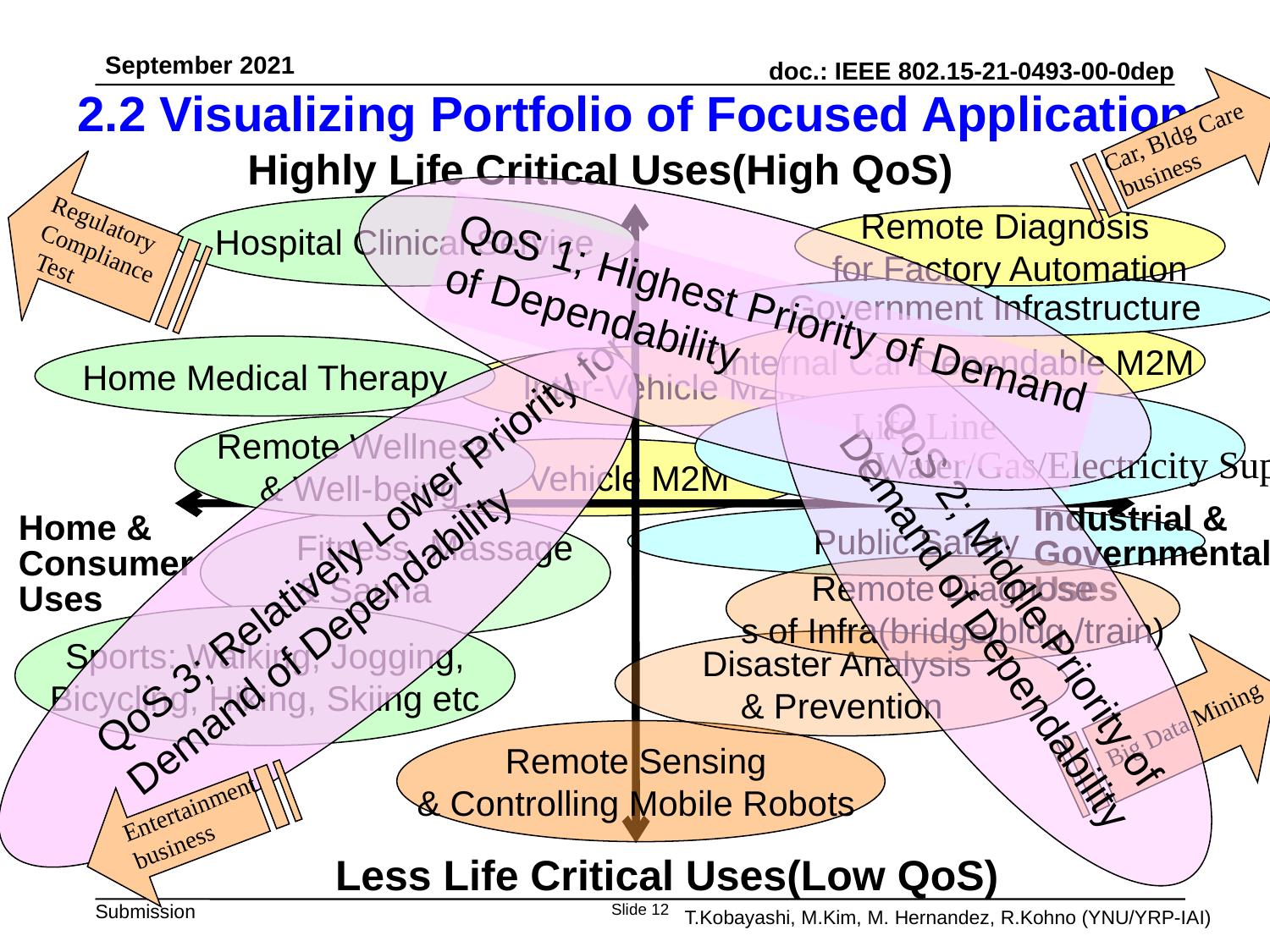

QoS 1; Highest Priority of Demand
of Dependability

September 2021
2.2 Visualizing Portfolio of Focused Applications

Car, Bldg Care
 business
Highly Life Critical Uses(High QoS)

Hospital Clinical Service
Remote Diagnosis
for Factory Automation
QoS 3; Relatively Lower Priority for
Demand of Dependability

Regulatory Compliance
 Test
QoS 2; Middle Priority of Demand of Dependability

Government Infrastructure
Internal Car Dependable M2M
Home Medical Therapy
Inter-Vehicle M2M
Fitness, Massage
& Sauna

Life Line
 (Water/Gas/Electricity Supply)
Remote Wellness
 & Well-being
Inter-Vehicle M2M
Industrial &
Governmental
Uses
Home &
Consumer
Uses
Public Safety

Remote Diagnose
s of Infra(bridge/bldg./train)
Sports: Walking, Jogging,
Bicycling, Hiking, Skiing etc
Disaster Analysis
& Prevention

Big Data Mining
Remote Sensing
& Controlling Mobile Robots

Entertainment business
Less Life Critical Uses(Low QoS)
T.Kobayashi, M.Kim, M. Hernandez, R.Kohno (YNU/YRP-IAI)
Slide 12